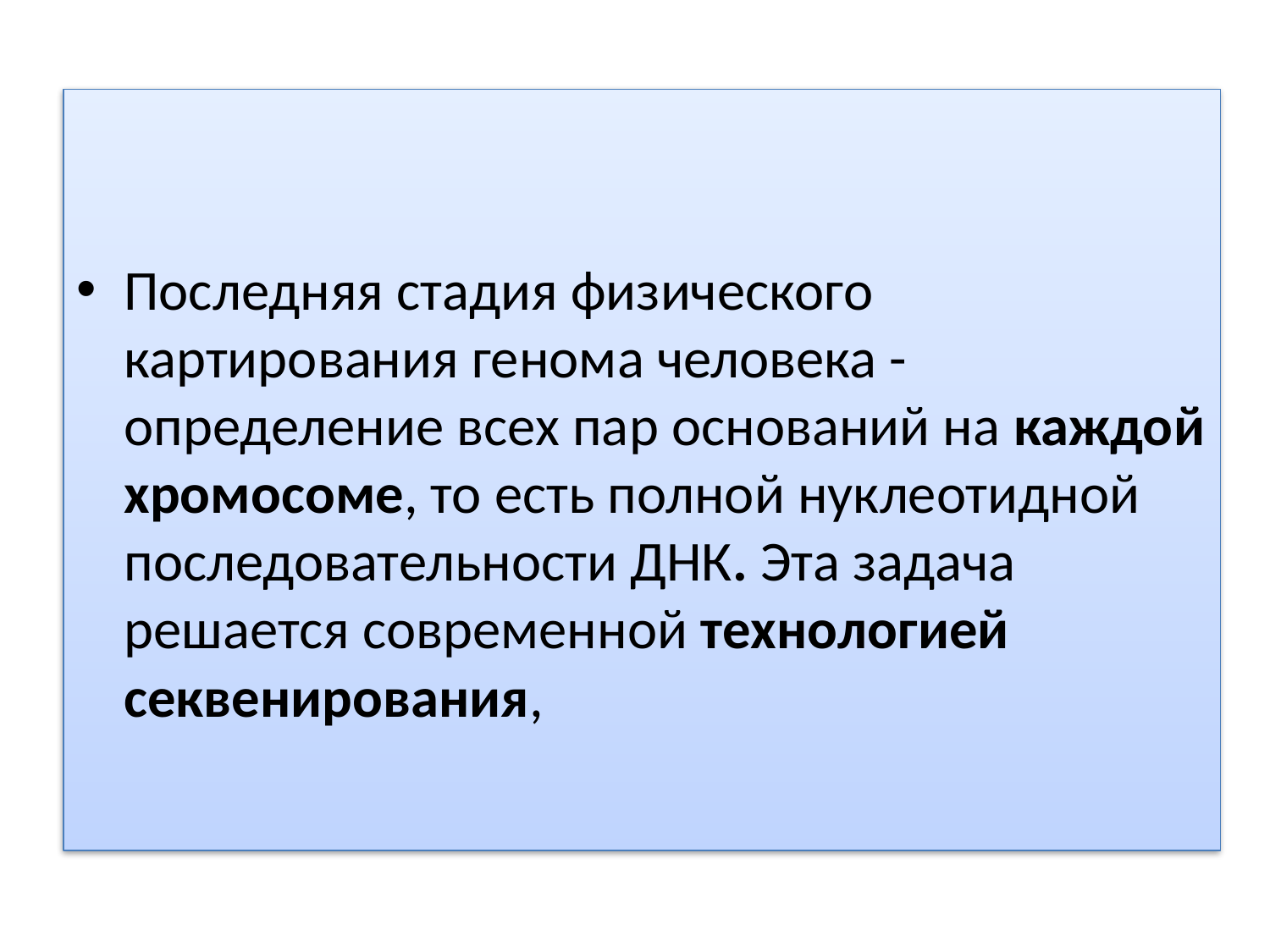

Последняя стадия физического картирования генома человека - определение всех пар оснований на каждой хромосоме, то есть полной нуклеотидной последовательности ДНК. Эта задача решается современной технологией секвенирования,